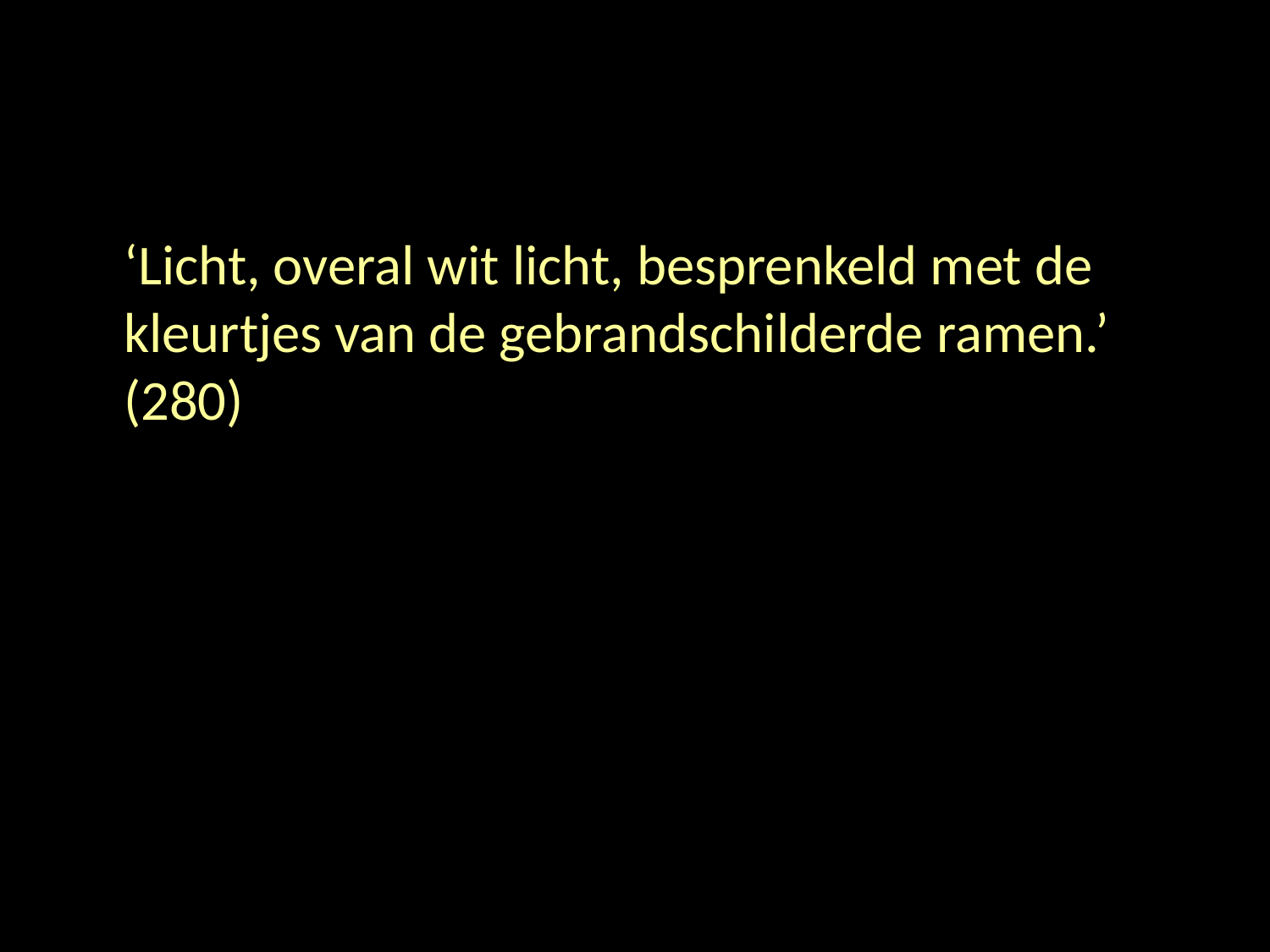

#
	‘Licht, overal wit licht, besprenkeld met de kleurtjes van de gebrandschilderde ramen.’ (280)